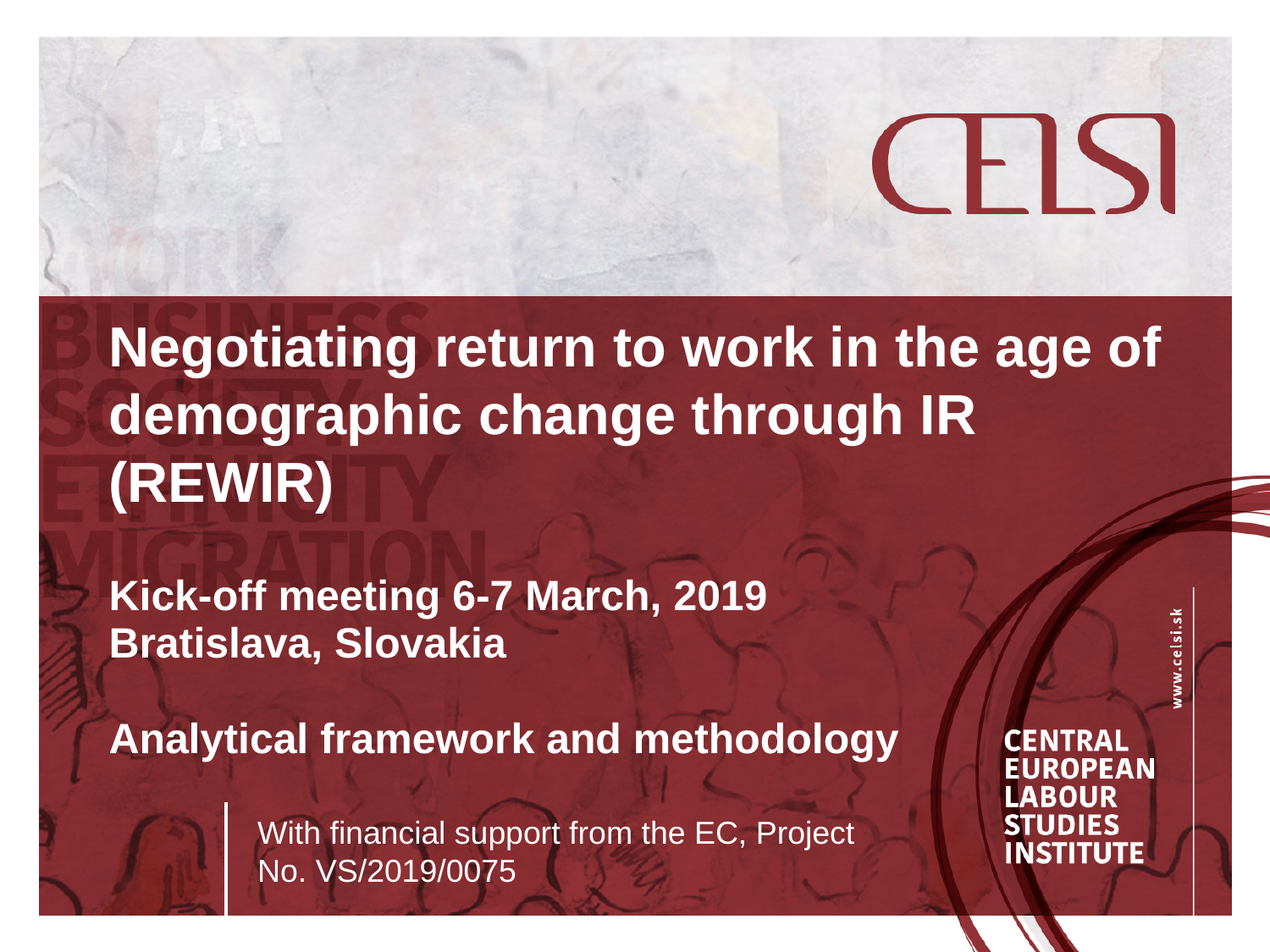

Negotiating return to work in the age of demographic change through IR
(REWIR)

Kick-off meeting 6-7 March, 2019
Bratislava, Slovakia

Analytical framework and methodology
With financial support from the EC, Project No. VS/2019/0075